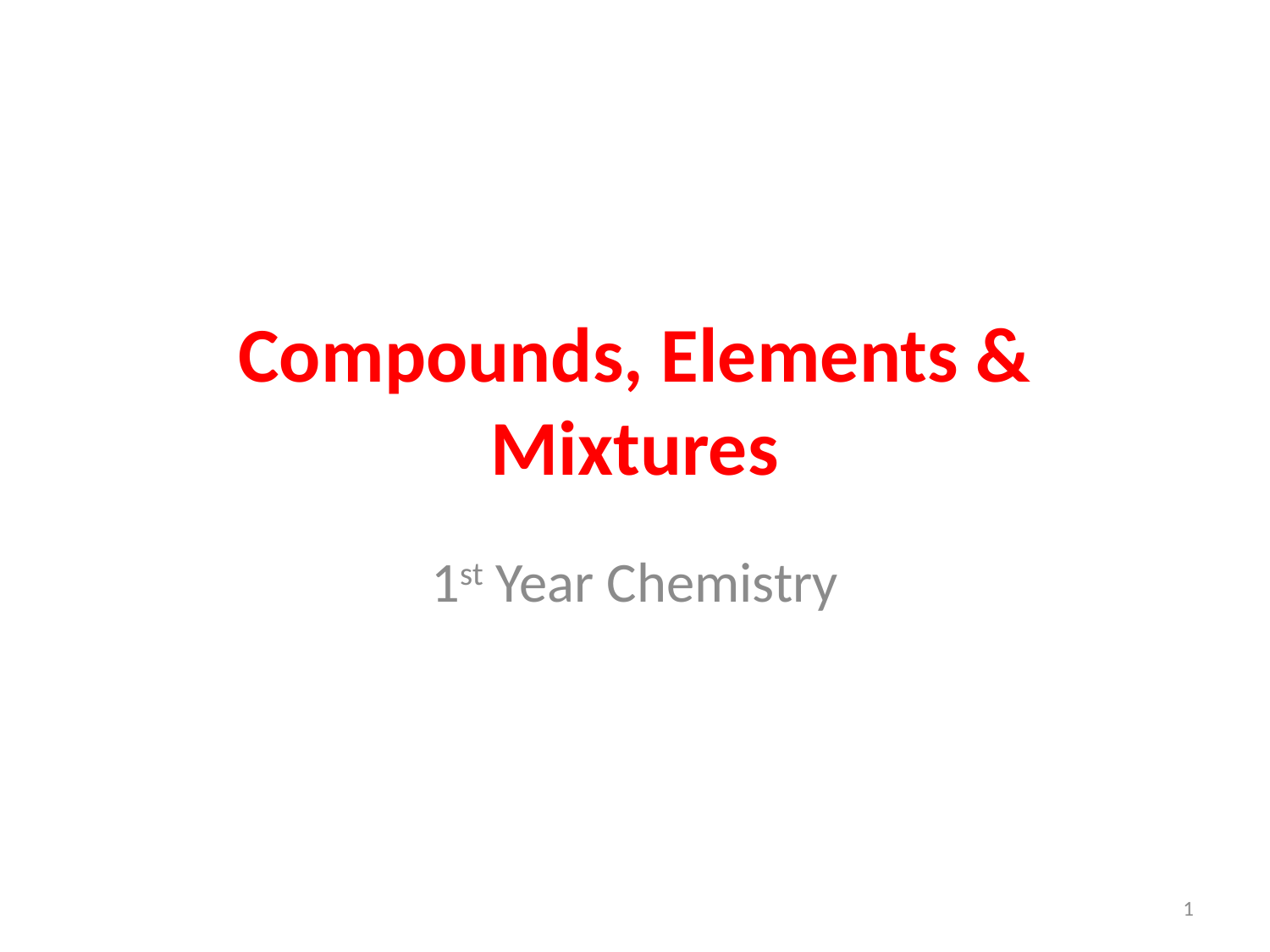

# Compounds, Elements & Mixtures
1st Year Chemistry
1